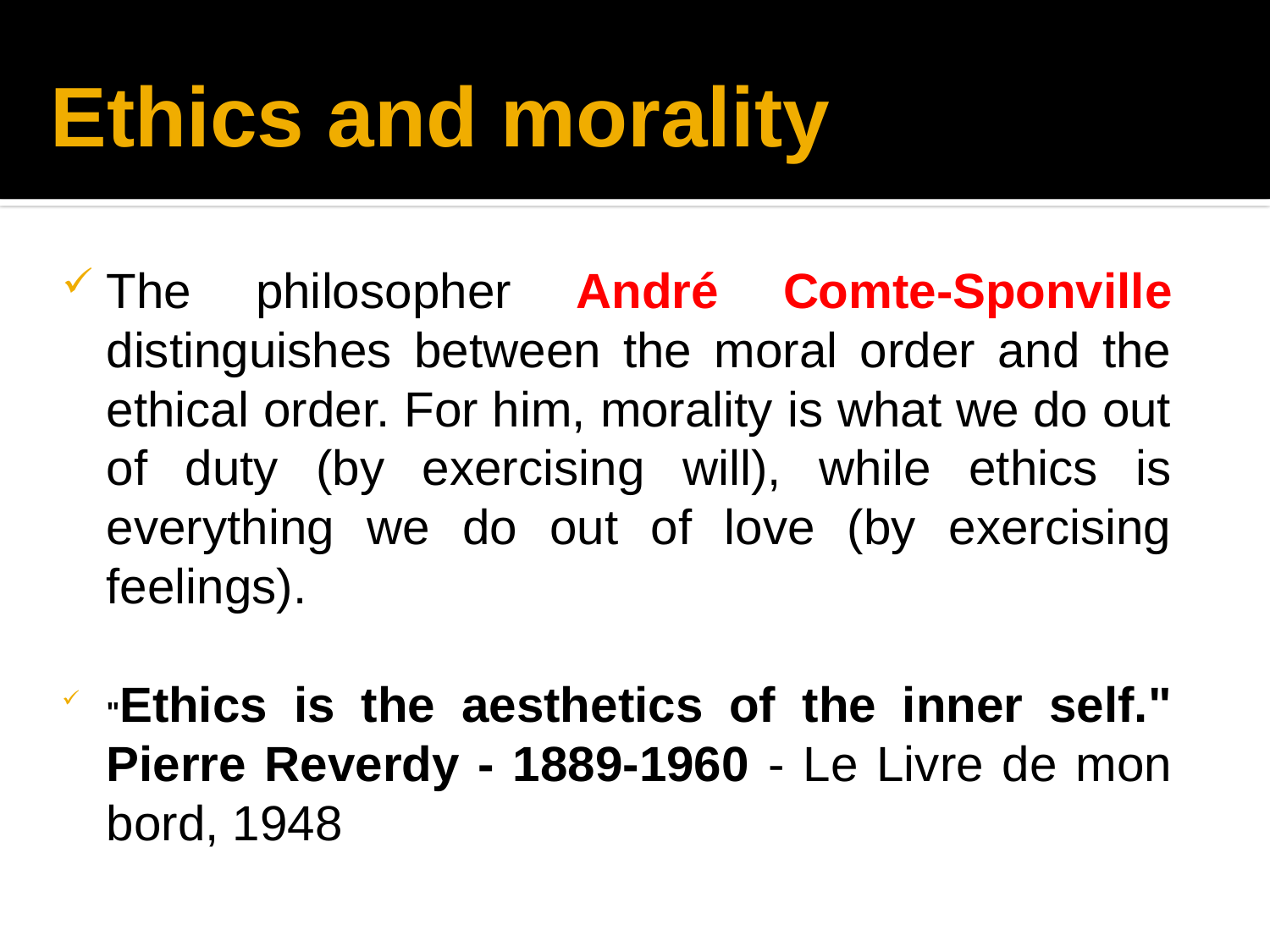

# Ethics and morality
The philosopher André Comte-Sponville distinguishes between the moral order and the ethical order. For him, morality is what we do out of duty (by exercising will), while ethics is everything we do out of love (by exercising feelings).

"Ethics is the aesthetics of the inner self."
Pierre Reverdy - 1889-1960 - Le Livre de mon bord, 1948